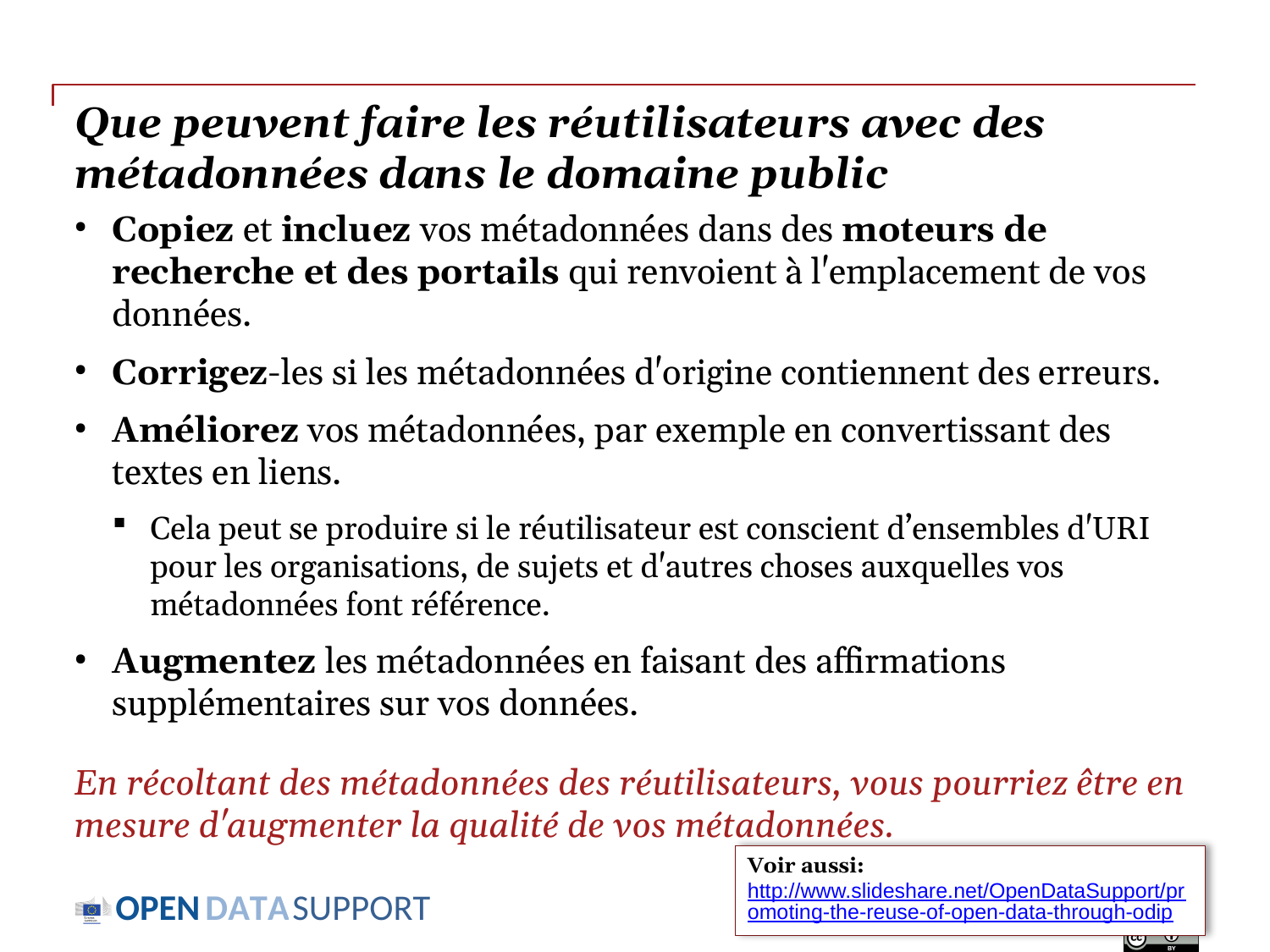

# Que peuvent faire les réutilisateurs avec des métadonnées dans le domaine public
Copiez et incluez vos métadonnées dans des moteurs de recherche et des portails qui renvoient à l'emplacement de vos données.
Corrigez-les si les métadonnées d'origine contiennent des erreurs.
Améliorez vos métadonnées, par exemple en convertissant des textes en liens.
Cela peut se produire si le réutilisateur est conscient d’ensembles d'URI pour les organisations, de sujets et d'autres choses auxquelles vos métadonnées font référence.
Augmentez les métadonnées en faisant des affirmations supplémentaires sur vos données.
En récoltant des métadonnées des réutilisateurs, vous pourriez être en mesure d'augmenter la qualité de vos métadonnées.
Voir aussi:
http://www.slideshare.net/OpenDataSupport/promoting-the-reuse-of-open-data-through-odip
Slide 29